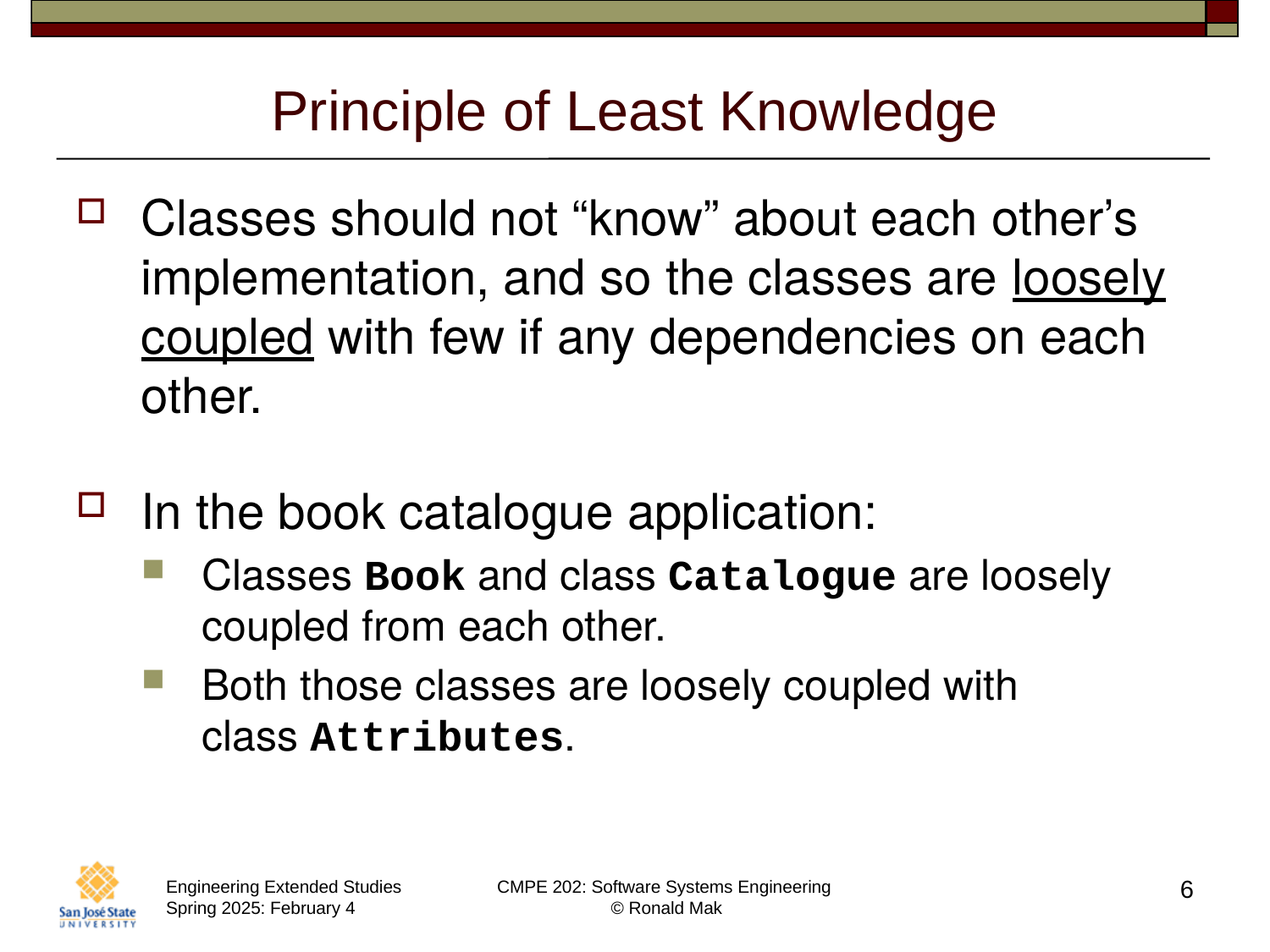

# Principle of Least Knowledge
Classes should not “know” about each other’s implementation, and so the classes are loosely coupled with few if any dependencies on each other.

In the book catalogue application:
Classes Book and class Catalogue are loosely coupled from each other.
Both those classes are loosely coupled with
class Attributes.
6